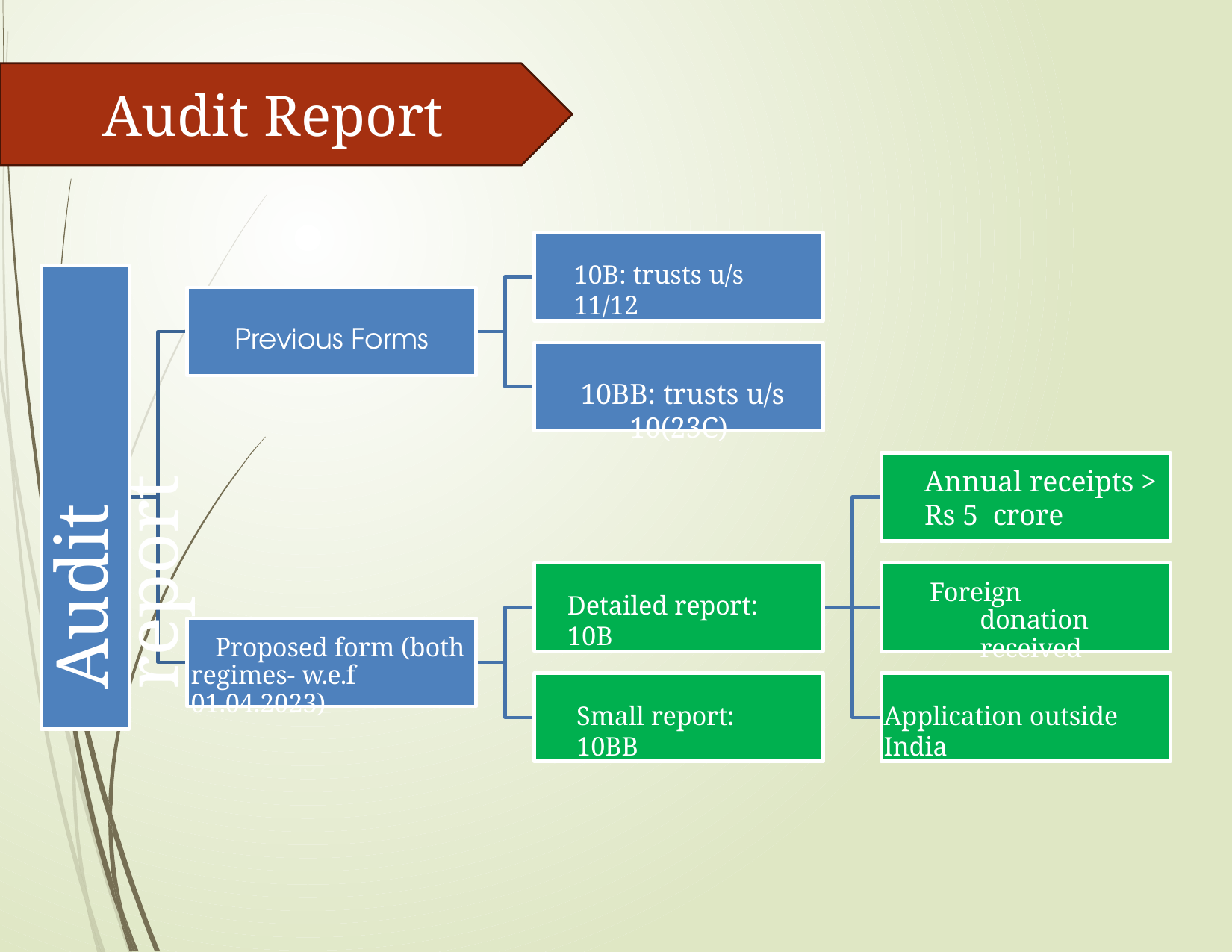

Audit Report

Previous Forms

10B: trusts u/s 11/12

Audit report

 10BB: trusts u/s 10(23C)

Annual receipts > Rs 5  crore

Foreign donation  received
Detailed report: 10B
Proposed form (both  regimes- w.e.f 01.04.2023)

Small report: 10BB
Application outside India